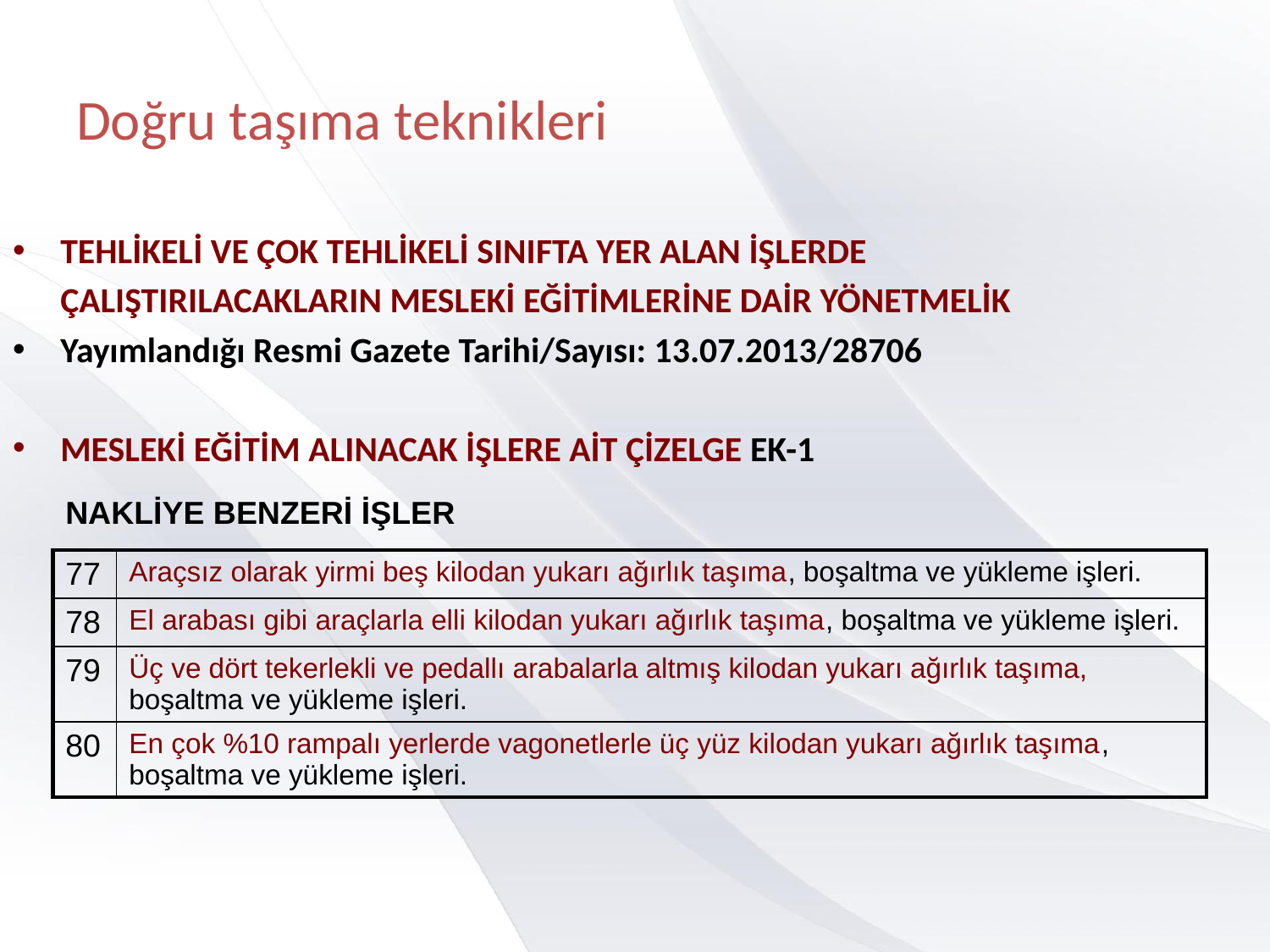

# Doğru taşıma teknikleri
TEHLİKELİ VE ÇOK TEHLİKELİ SINIFTA YER ALAN İŞLERDE
	ÇALIŞTIRILACAKLARIN MESLEKİ EĞİTİMLERİNE DAİR YÖNETMELİK
Yayımlandığı Resmi Gazete Tarihi/Sayısı: 13.07.2013/28706

MESLEKİ EĞİTİM ALINACAK İŞLERE AİT ÇİZELGE EK-1

NAKLİYE BENZERİ İŞLER
| 77 | Araçsız olarak yirmi beş kilodan yukarı ağırlık taşıma, boşaltma ve yükleme işleri. |
| --- | --- |
| 78 | El arabası gibi araçlarla elli kilodan yukarı ağırlık taşıma, boşaltma ve yükleme işleri. |
| 79 | Üç ve dört tekerlekli ve pedallı arabalarla altmış kilodan yukarı ağırlık taşıma, boşaltma ve yükleme işleri. |
| 80 | En çok %10 rampalı yerlerde vagonetlerle üç yüz kilodan yukarı ağırlık taşıma, boşaltma ve yükleme işleri. |